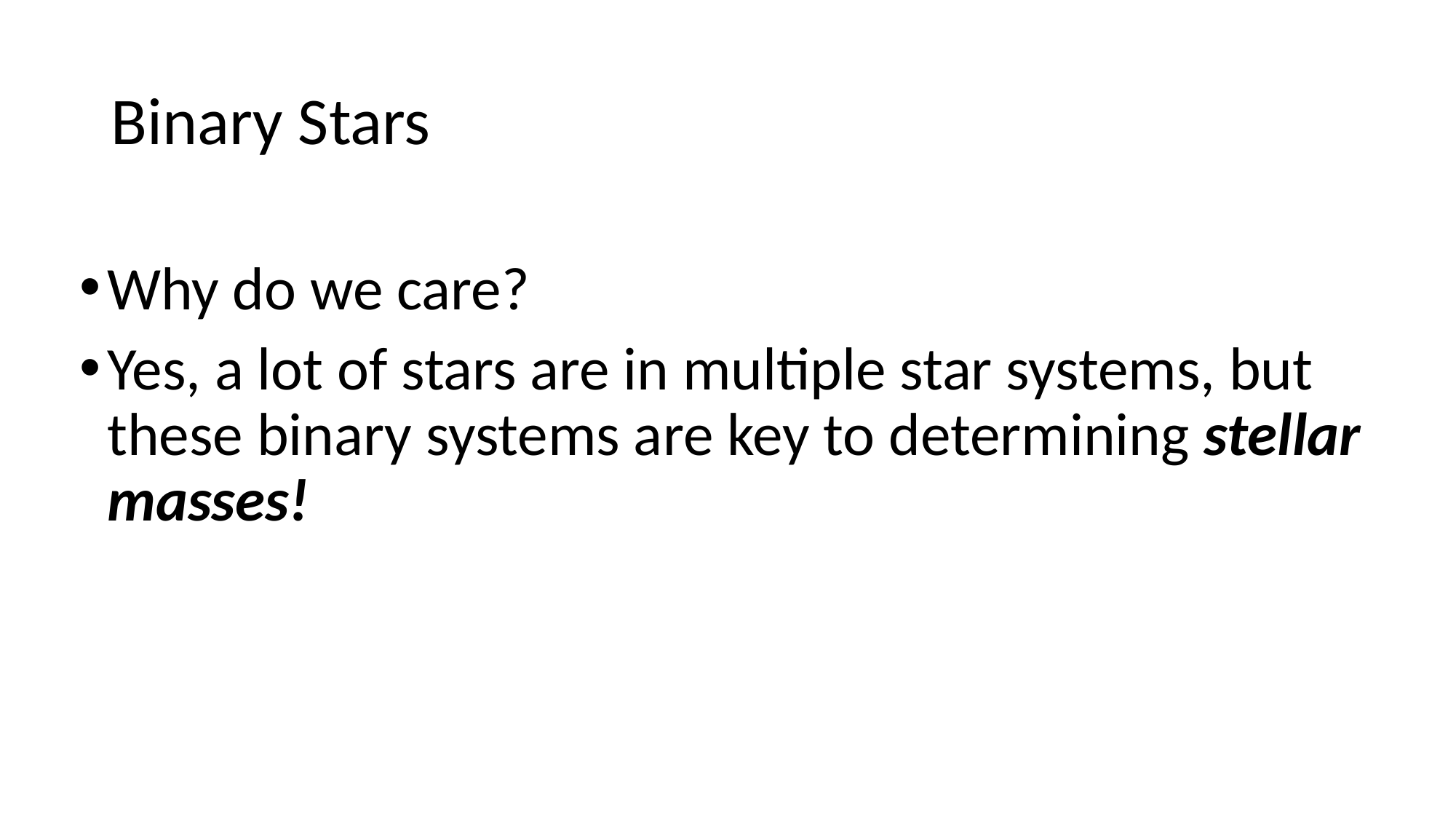

# Binary Stars
Why do we care?
Yes, a lot of stars are in multiple star systems, but these binary systems are key to determining stellar masses!